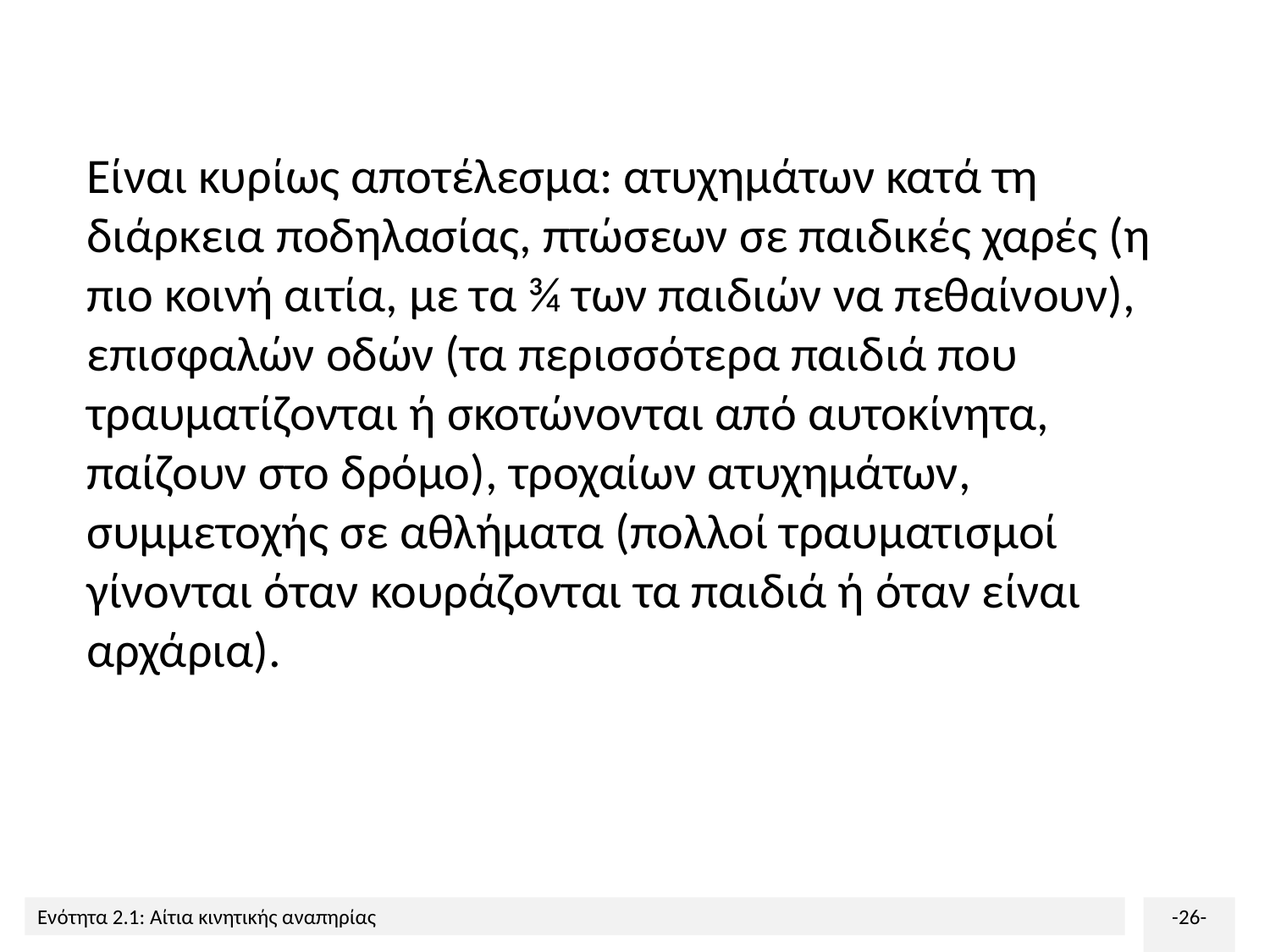

Είναι κυρίως αποτέλεσμα: ατυχημάτων κατά τη διάρκεια ποδηλασίας, πτώσεων σε παιδικές χαρές (η πιο κοινή αιτία, με τα ¾ των παιδιών να πεθαίνουν), επισφαλών οδών (τα περισσότερα παιδιά που τραυματίζονται ή σκοτώνονται από αυτοκίνητα, παίζουν στο δρόμο), τροχαίων ατυχημάτων, συμμετοχής σε αθλήματα (πολλοί τραυματισμοί γίνονται όταν κουράζονται τα παιδιά ή όταν είναι αρχάρια).